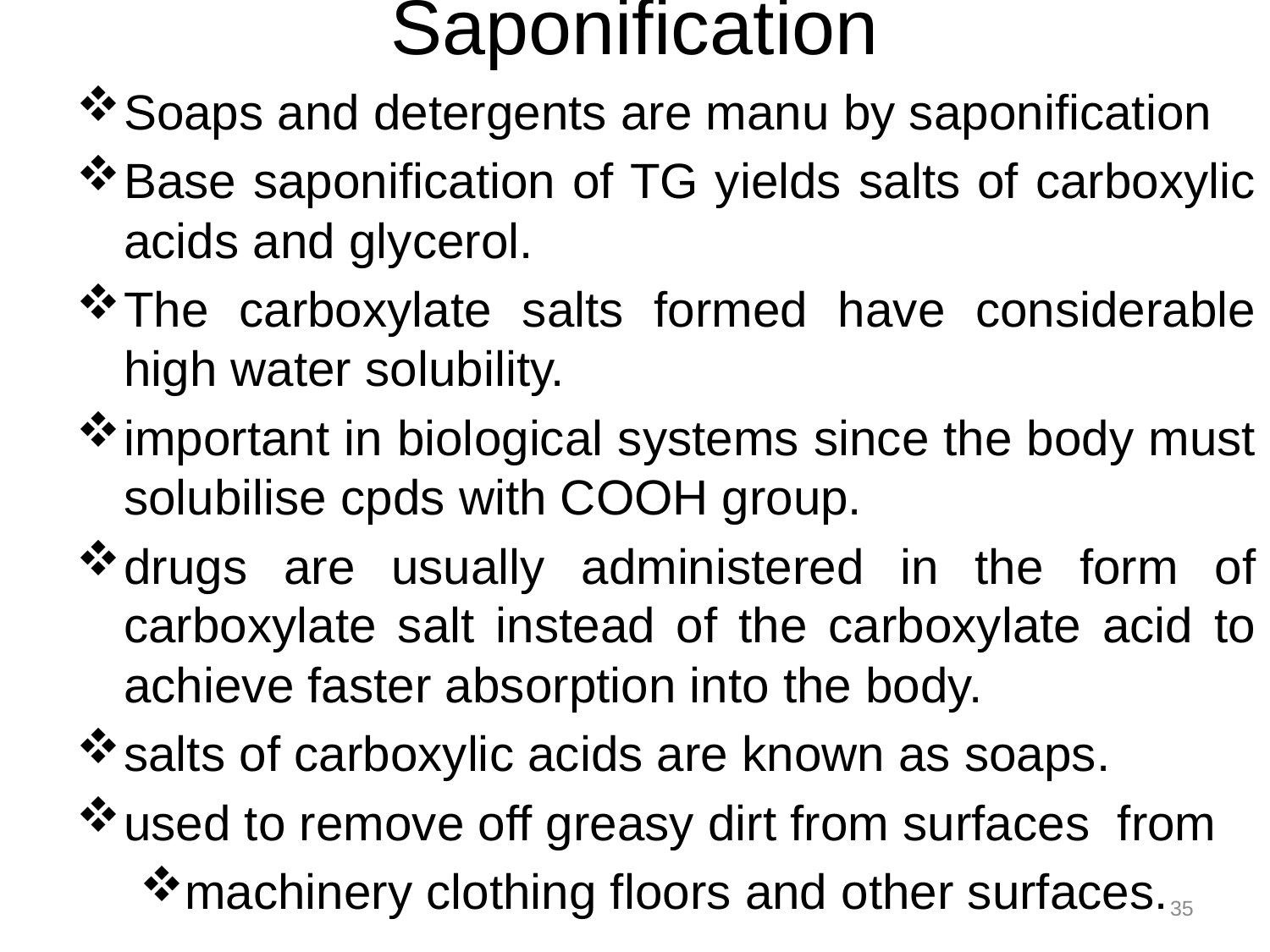

# Saponification
Soaps and detergents are manu by saponification
Base saponification of TG yields salts of carboxylic acids and glycerol.
The carboxylate salts formed have considerable high water solubility.
important in biological systems since the body must solubilise cpds with COOH group.
drugs are usually administered in the form of carboxylate salt instead of the carboxylate acid to achieve faster absorption into the body.
salts of carboxylic acids are known as soaps.
used to remove off greasy dirt from surfaces  from
machinery clothing floors and other surfaces.

35